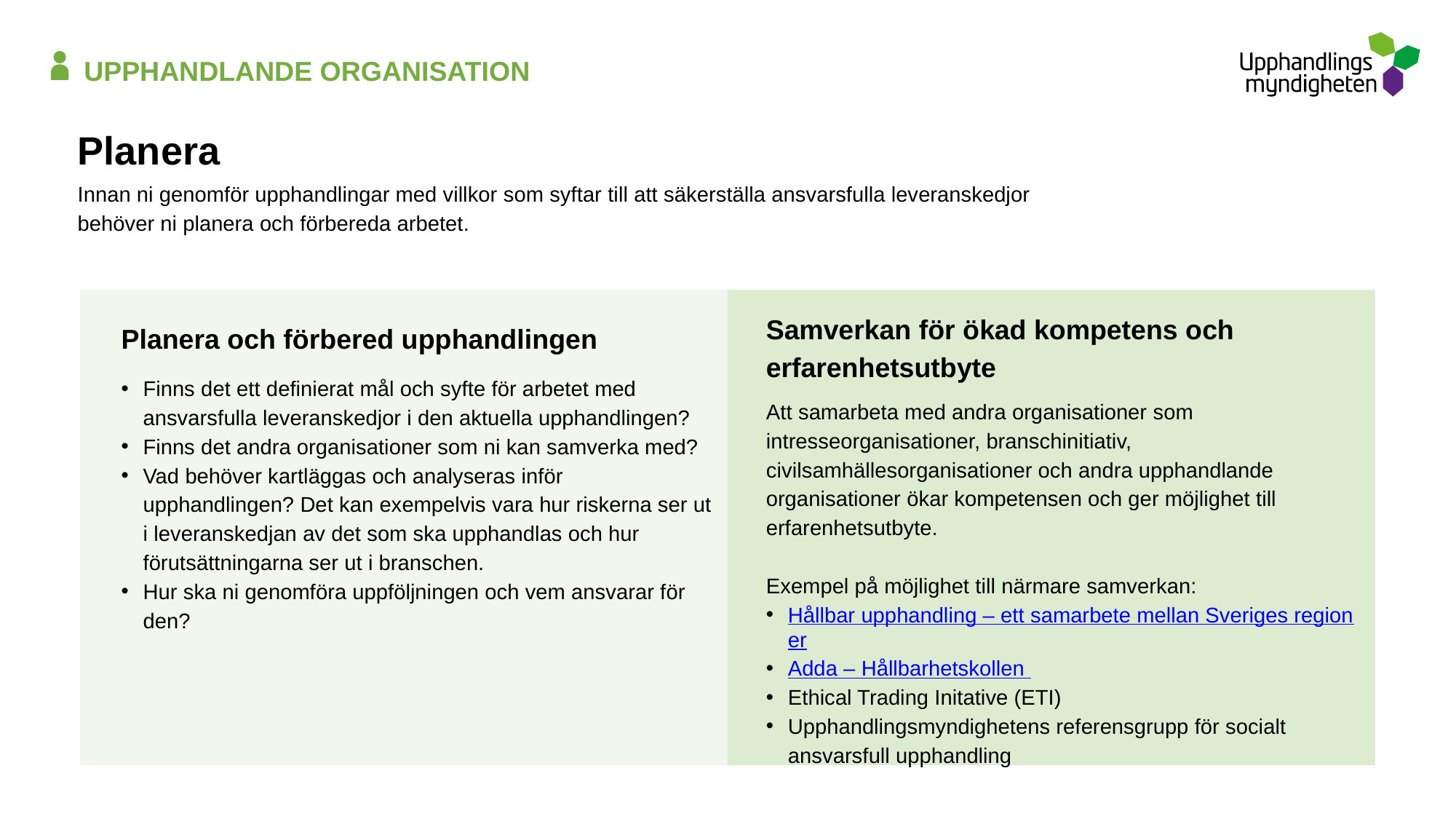

UPPHANDLANDE ORGANISATION
# Planera
Innan ni genomför upphandlingar med villkor som syftar till att säkerställa ansvarsfulla leveranskedjor behöver ni planera och förbereda arbetet.
Planera och förbered upphandlingen
Samverkan för ökad kompetens och erfarenhetsutbyte
Finns det ett definierat mål och syfte för arbetet med ansvarsfulla leveranskedjor i den aktuella upphandlingen?
Finns det andra organisationer som ni kan samverka med?
Vad behöver kartläggas och analyseras inför upphandlingen? Det kan exempelvis vara hur riskerna ser ut i leveranskedjan av det som ska upphandlas och hur förutsättningarna ser ut i branschen.
Hur ska ni genomföra uppföljningen och vem ansvarar för den?
Att samarbeta med andra organisationer som intresseorganisationer, branschinitiativ, civilsamhällesorganisationer och andra upphandlande organisationer ökar kompetensen och ger möjlighet till erfarenhetsutbyte.

Exempel på möjlighet till närmare samverkan:
Hållbar upphandling – ett samarbete mellan Sveriges regioner
Adda – Hållbarhetskollen
Ethical Trading Initative (ETI)
Upphandlingsmyndighetens referensgrupp för socialt ansvarsfull upphandling